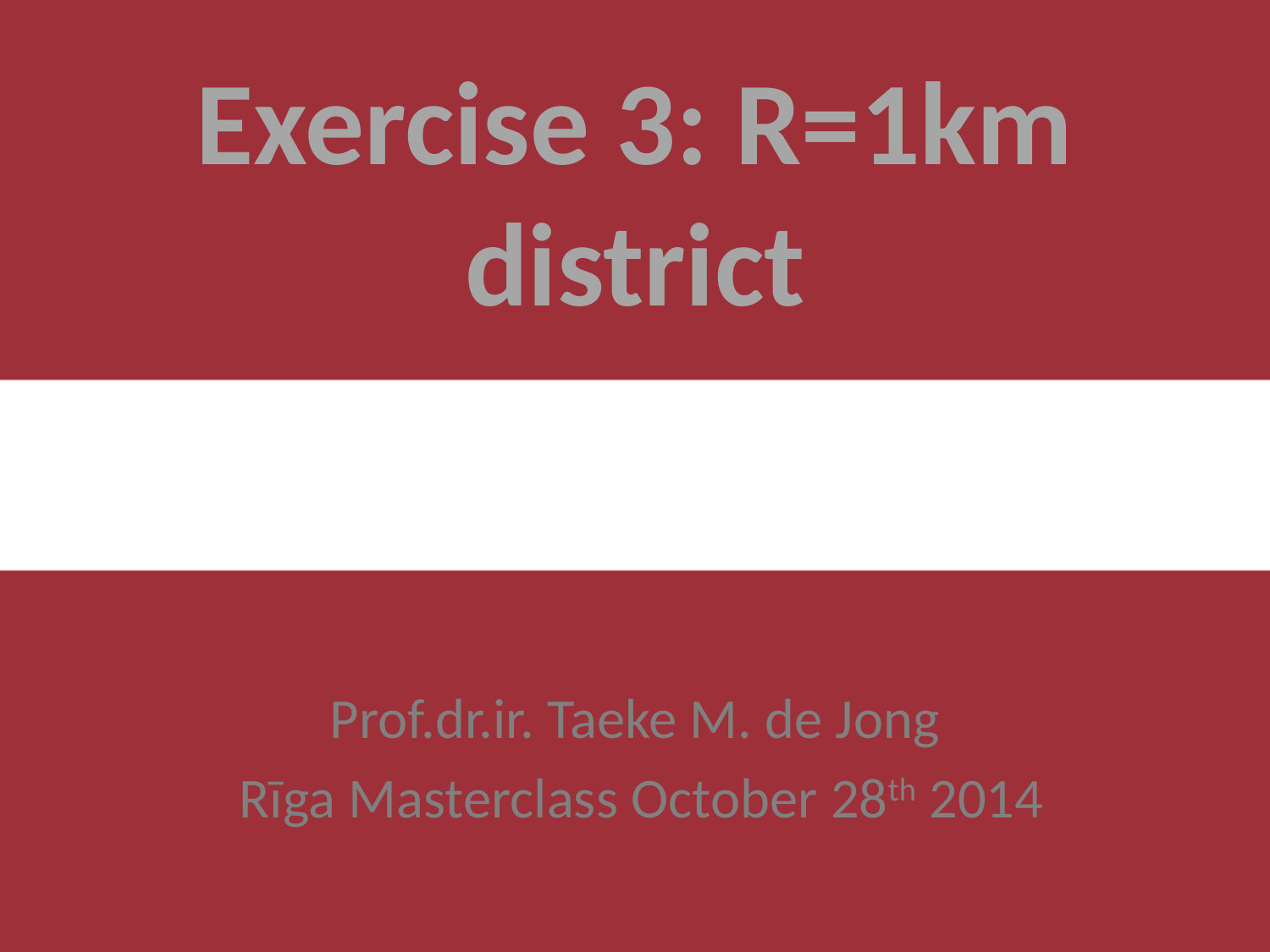

# Exercise 3: R=1km district
Prof.dr.ir. Taeke M. de Jong
 Rīga Masterclass October 28th 2014